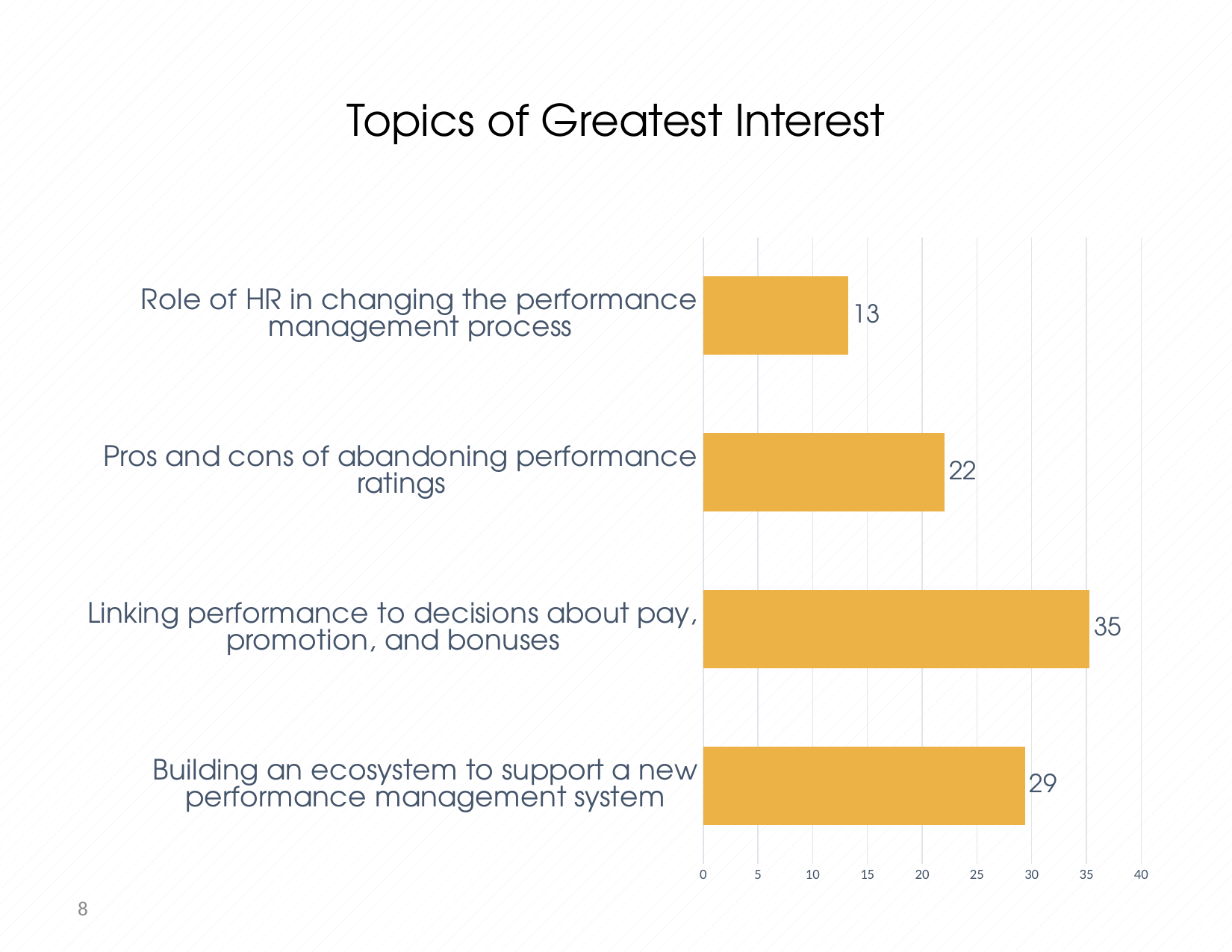

# Topics of Greatest Interest

### Chart

| Category |  |
|---|---|
| Building an ecosystem to support a new performance management system | 29.41176470588235 |
| Linking performance to decisions about pay, promotion, and bonuses | 35.294117647058826 |
| Pros and cons of abandoning performance ratings | 22.058823529411764 |
| Role of HR in changing the performance management process | 13.235294117647058 |
8